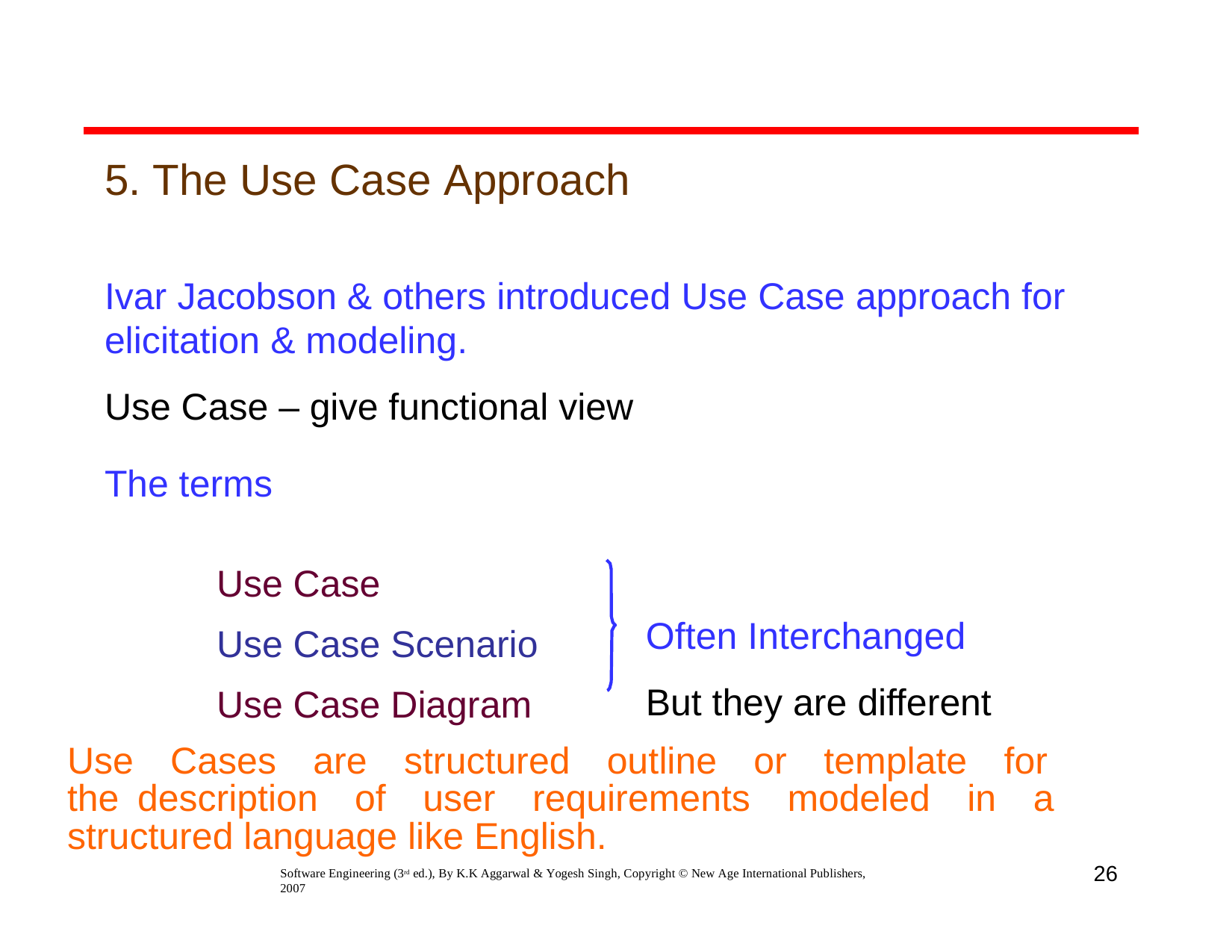

# 5. The Use Case Approach
Ivar Jacobson & others introduced Use Case approach for elicitation & modeling.
Use Case – give functional view
The terms
Use Case
Use Case Scenario Use Case Diagram

Often Interchanged But they are different
Use   Cases   are   structured   outline   or   template   for   the description  of  user  requirements  modeled  in  a  structured language like English.
26
Software Engineering (3rd  ed.), By K.K Aggarwal & Yogesh Singh, Copyright © New Age International Publishers, 2007